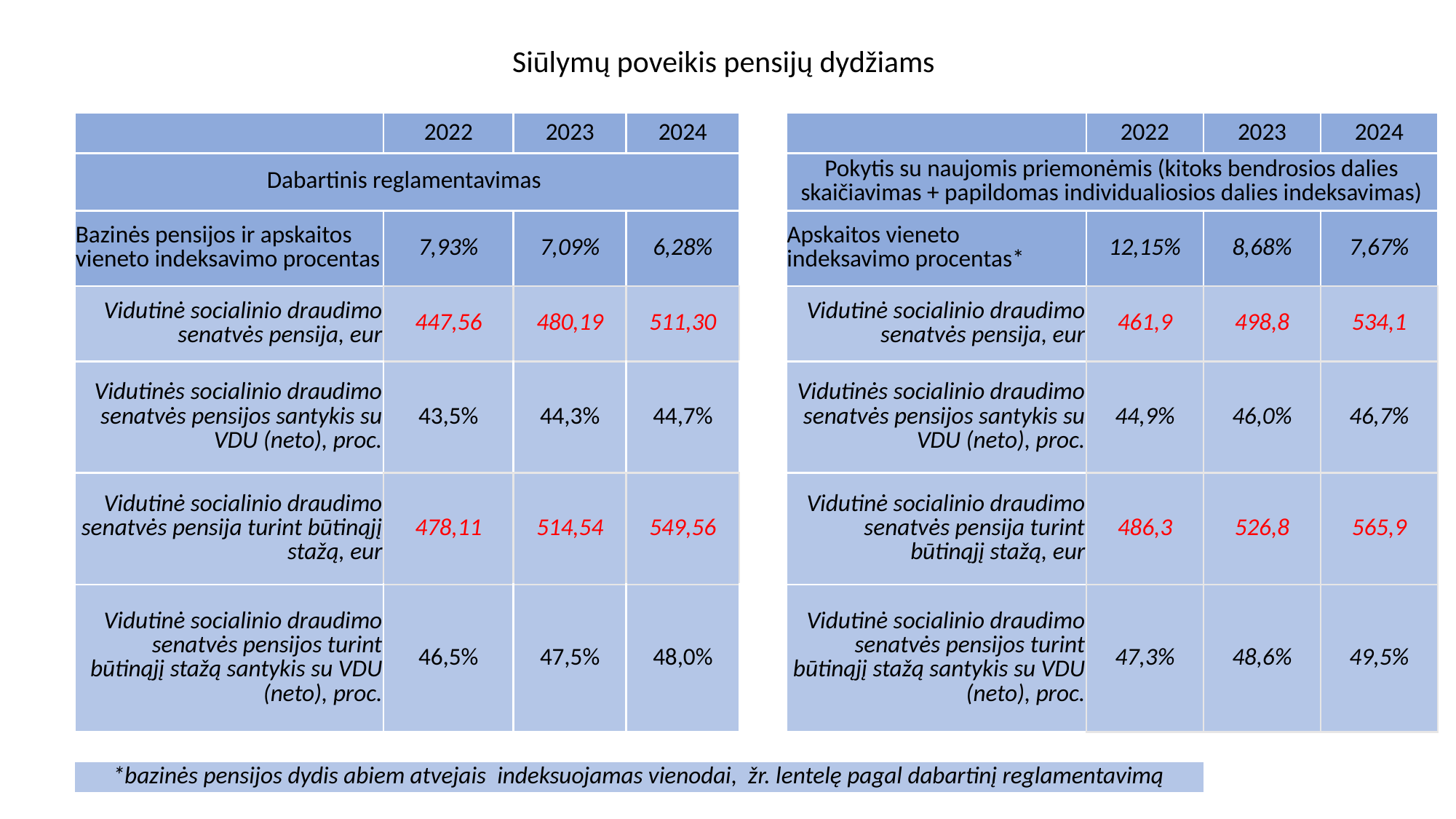

Siūlymų poveikis pensijų dydžiams
|  | 2022 | 2023 | 2024 |  |  | 2022 | 2023 | 2024 |
| --- | --- | --- | --- | --- | --- | --- | --- | --- |
| Dabartinis reglamentavimas |  |  |  |  | Pokytis su naujomis priemonėmis (kitoks bendrosios dalies skaičiavimas + papildomas individualiosios dalies indeksavimas) |  |  |  |
| Bazinės pensijos ir apskaitos vieneto indeksavimo procentas | 7,93% | 7,09% | 6,28% |  | Apskaitos vieneto indeksavimo procentas\* | 12,15% | 8,68% | 7,67% |
| Vidutinė socialinio draudimo senatvės pensija, eur | 447,56 | 480,19 | 511,30 |  | Vidutinė socialinio draudimo senatvės pensija, eur | 461,9 | 498,8 | 534,1 |
| Vidutinės socialinio draudimo senatvės pensijos santykis su VDU (neto), proc. | 43,5% | 44,3% | 44,7% |  | Vidutinės socialinio draudimo senatvės pensijos santykis su VDU (neto), proc. | 44,9% | 46,0% | 46,7% |
| Vidutinė socialinio draudimo senatvės pensija turint būtinąjį stažą, eur | 478,11 | 514,54 | 549,56 |  | Vidutinė socialinio draudimo senatvės pensija turint būtinąjį stažą, eur | 486,3 | 526,8 | 565,9 |
| Vidutinė socialinio draudimo senatvės pensijos turint būtinąjį stažą santykis su VDU (neto), proc. | 46,5% | 47,5% | 48,0% |  | Vidutinė socialinio draudimo senatvės pensijos turint būtinąjį stažą santykis su VDU (neto), proc. | 47,3% | 48,6% | 49,5% |
|  |  |  |  |  |  |  |  |  |
| \*bazinės pensijos dydis abiem atvejais indeksuojamas vienodai, žr. lentelę pagal dabartinį reglamentavimą |  |  |  |  |  |  |  |  |